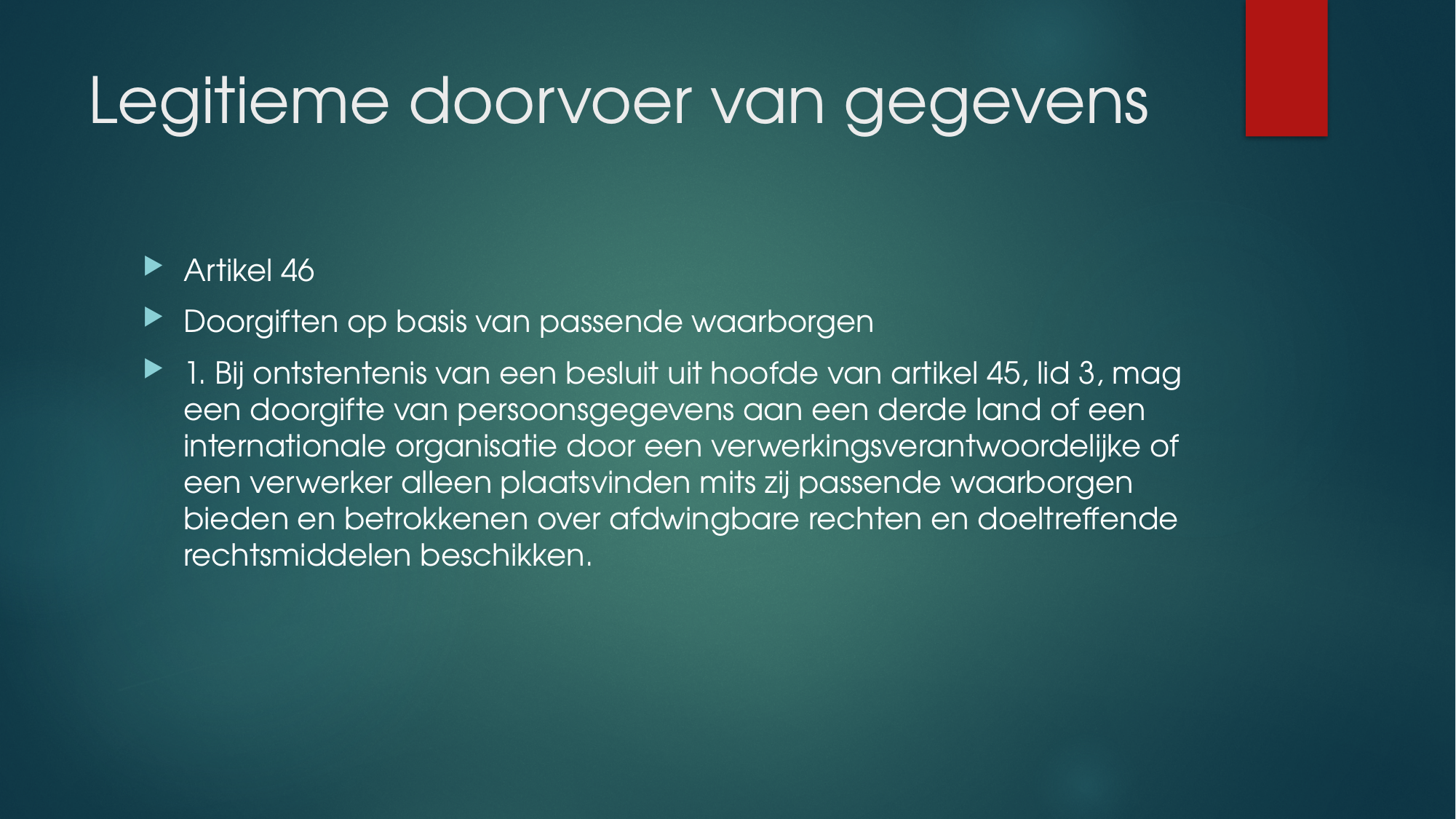

# Legitieme doorvoer van gegevens
Artikel 46
Doorgiften op basis van passende waarborgen
1. Bij ontstentenis van een besluit uit hoofde van artikel 45, lid 3, mag een doorgifte van persoonsgegevens aan een derde land of een internationale organisatie door een verwerkingsverantwoordelijke of een verwerker alleen plaatsvinden mits zij passende waarborgen bieden en betrokkenen over afdwingbare rechten en doeltreffende rechtsmiddelen beschikken.